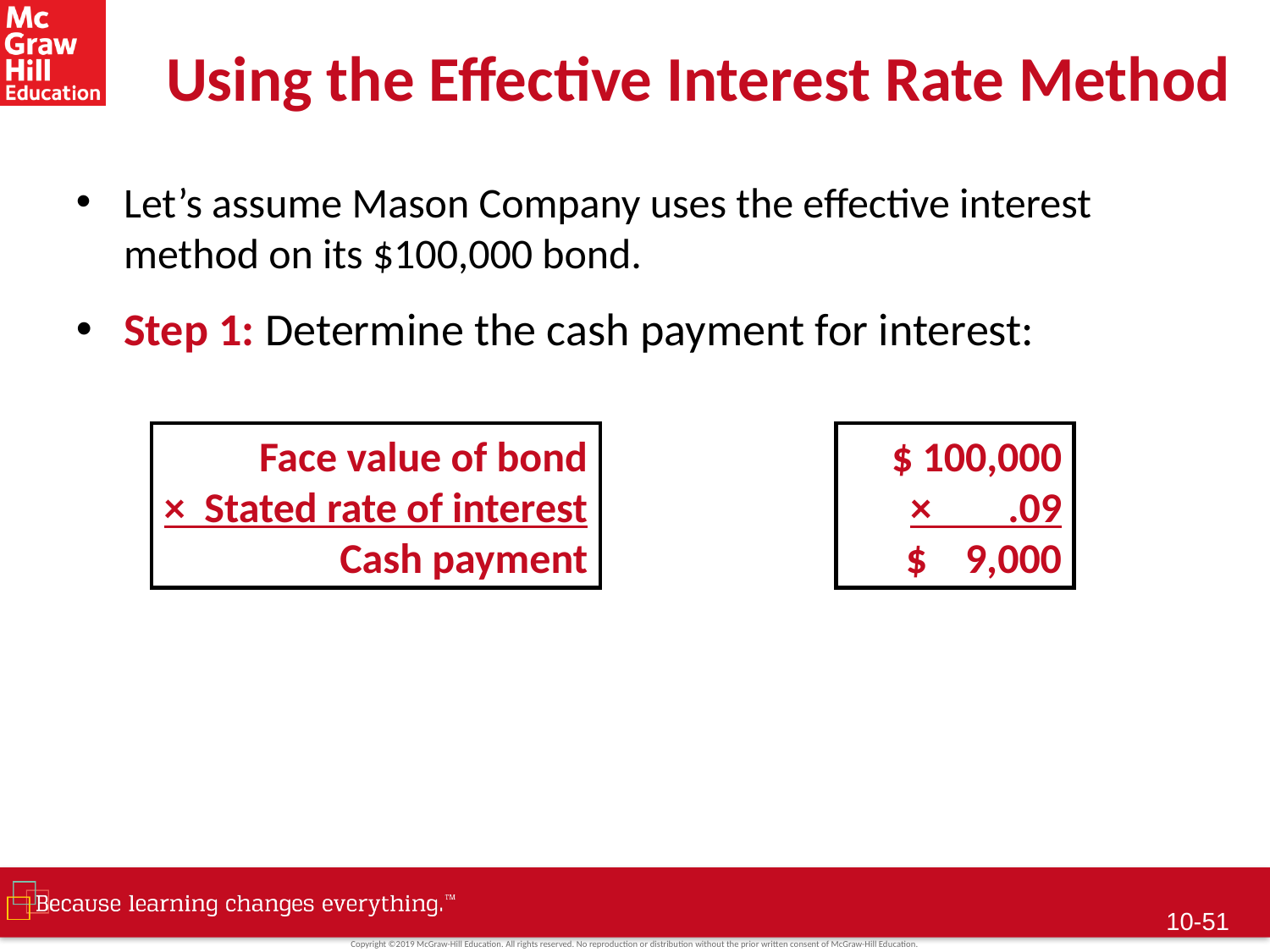

# Using the Effective Interest Rate Method
Let’s assume Mason Company uses the effective interest method on its $100,000 bond.
Step 1: Determine the cash payment for interest:

Face value of bond
×  Stated rate of interest
Cash payment
$ 100,000
×        .09
$    9,000

10-51